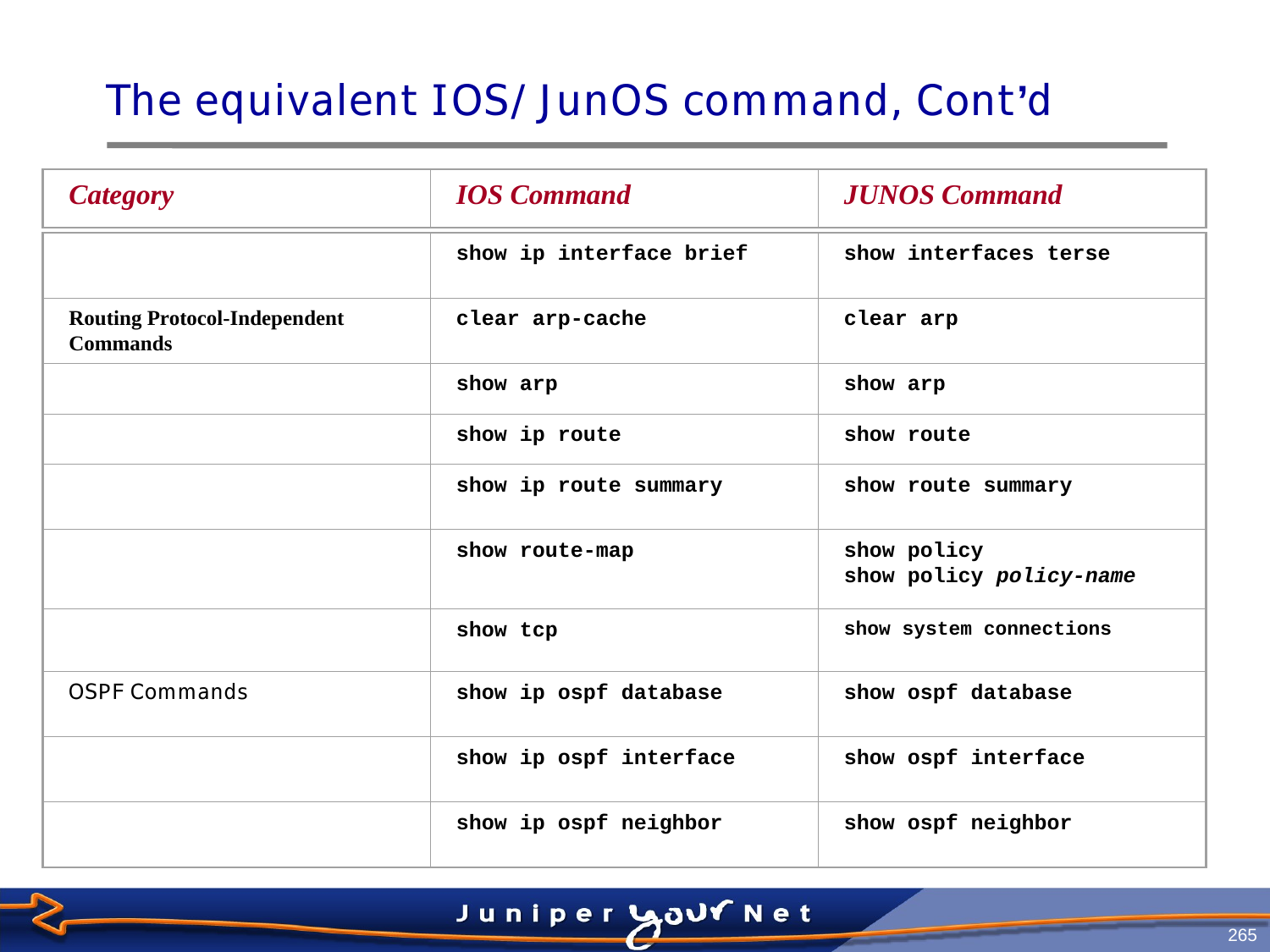

# The equivalent IOS/JunOS command, Cont’d

Category

IOS Command

JUNOS Command

show ip interface brief

show interfaces terse

Routing Protocol-Independent Commands

clear arp-cache

clear arp

show arp

show arp

show ip route

show route

show ip route summary

show route summary

show route-map

show policy
show policy policy-name

show tcp

show system connections

OSPF Commands

show ip ospf database

show ospf database

show ip ospf interface

show ospf interface

show ip ospf neighbor

show ospf neighbor